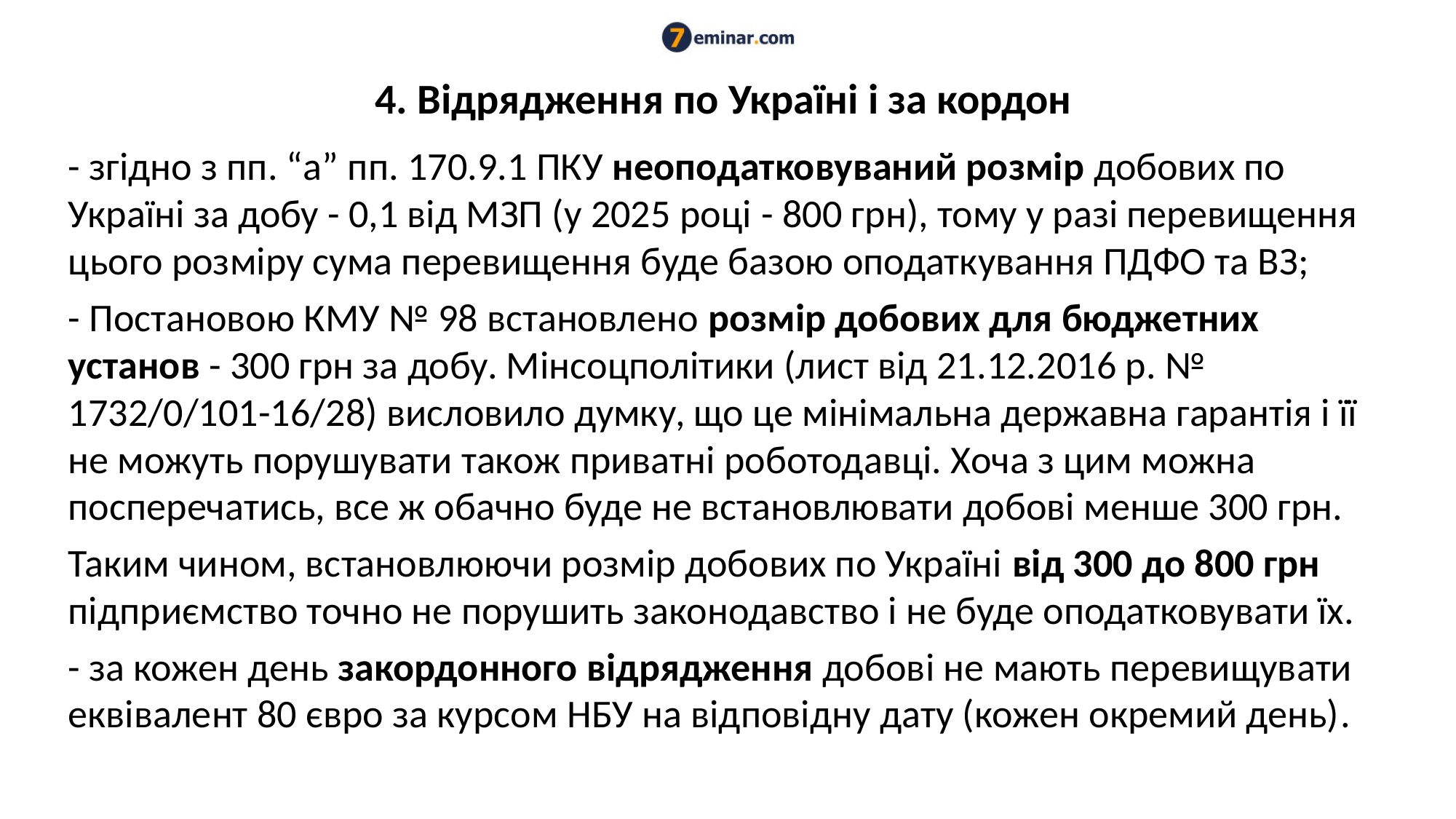

# 4. Відрядження по Україні і за кордон
- згідно з пп. “а” пп. 170.9.1 ПКУ неоподатковуваний розмір добових по Україні за добу - 0,1 від МЗП (у 2025 році - 800 грн), тому у разі перевищення цього розміру сума перевищення буде базою оподаткування ПДФО та ВЗ;
- Постановою КМУ № 98 встановлено розмір добових для бюджетних установ - 300 грн за добу. Мінсоцполітики (лист від 21.12.2016 р. № 1732/0/101-16/28) висловило думку, що це мінімальна державна гарантія і її не можуть порушувати також приватні роботодавці. Хоча з цим можна посперечатись, все ж обачно буде не встановлювати добові менше 300 грн.
Таким чином, встановлюючи розмір добових по Україні від 300 до 800 грн підприємство точно не порушить законодавство і не буде оподатковувати їх.
- за кожен день закордонного відрядження добові не мають перевищувати еквівалент 80 євро за курсом НБУ на відповідну дату (кожен окремий день).
24